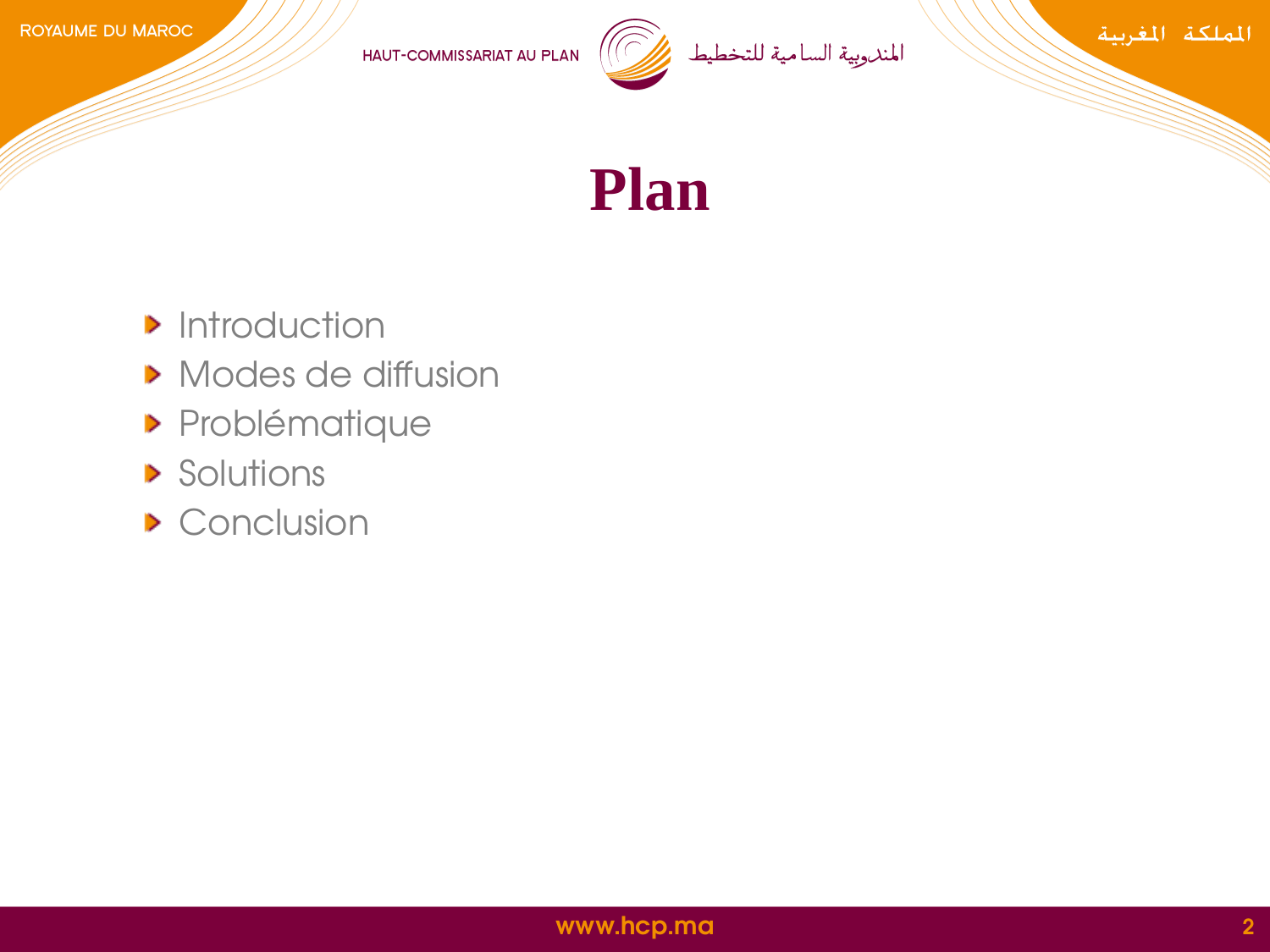

# Plan
Introduction
Modes de diffusion
Problématique
Solutions
Conclusion
2